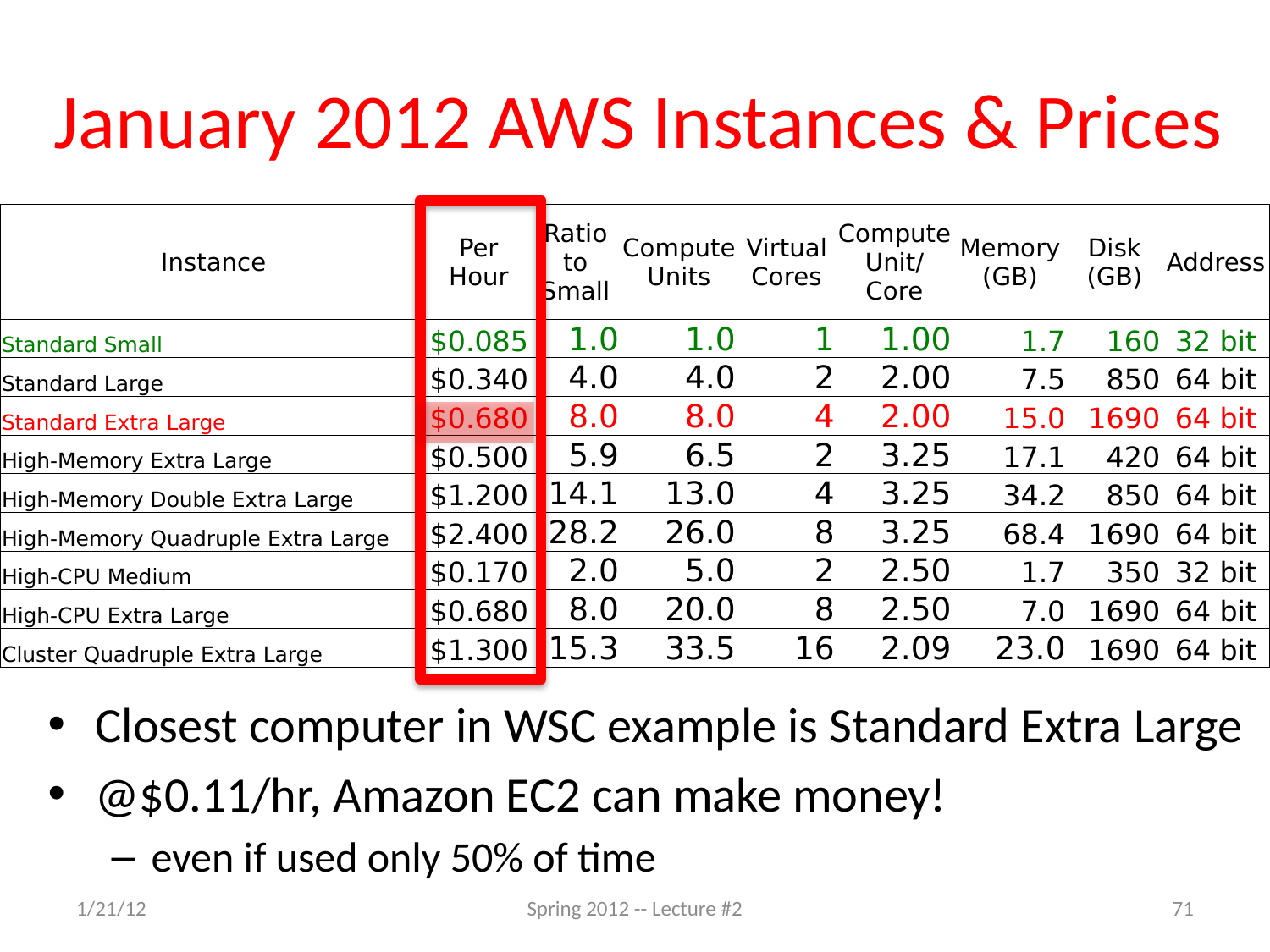

# January 2012 AWS Instances & Prices

| Instance | Per Hour | Ratio to Small | Compute Units | Virtual Cores | Compute Unit/ Core | Memory (GB) | Disk (GB) | Address |
| --- | --- | --- | --- | --- | --- | --- | --- | --- |
| Standard Small | $0.085 | 1.0 | 1.0 | 1 | 1.00 | 1.7 | 160 | 32 bit |
| Standard Large | $0.340 | 4.0 | 4.0 | 2 | 2.00 | 7.5 | 850 | 64 bit |
| Standard Extra Large | $0.680 | 8.0 | 8.0 | 4 | 2.00 | 15.0 | 1690 | 64 bit |
| High-Memory Extra Large | $0.500 | 5.9 | 6.5 | 2 | 3.25 | 17.1 | 420 | 64 bit |
| High-Memory Double Extra Large | $1.200 | 14.1 | 13.0 | 4 | 3.25 | 34.2 | 850 | 64 bit |
| High-Memory Quadruple Extra Large | $2.400 | 28.2 | 26.0 | 8 | 3.25 | 68.4 | 1690 | 64 bit |
| High-CPU Medium | $0.170 | 2.0 | 5.0 | 2 | 2.50 | 1.7 | 350 | 32 bit |
| High-CPU Extra Large | $0.680 | 8.0 | 20.0 | 8 | 2.50 | 7.0 | 1690 | 64 bit |
| Cluster Quadruple Extra Large | $1.300 | 15.3 | 33.5 | 16 | 2.09 | 23.0 | 1690 | 64 bit |

Closest computer in WSC example is Standard Extra Large
@$0.11/hr, Amazon EC2 can make money!
even if used only 50% of time
1/21/12
Spring 2012 -- Lecture #2
71